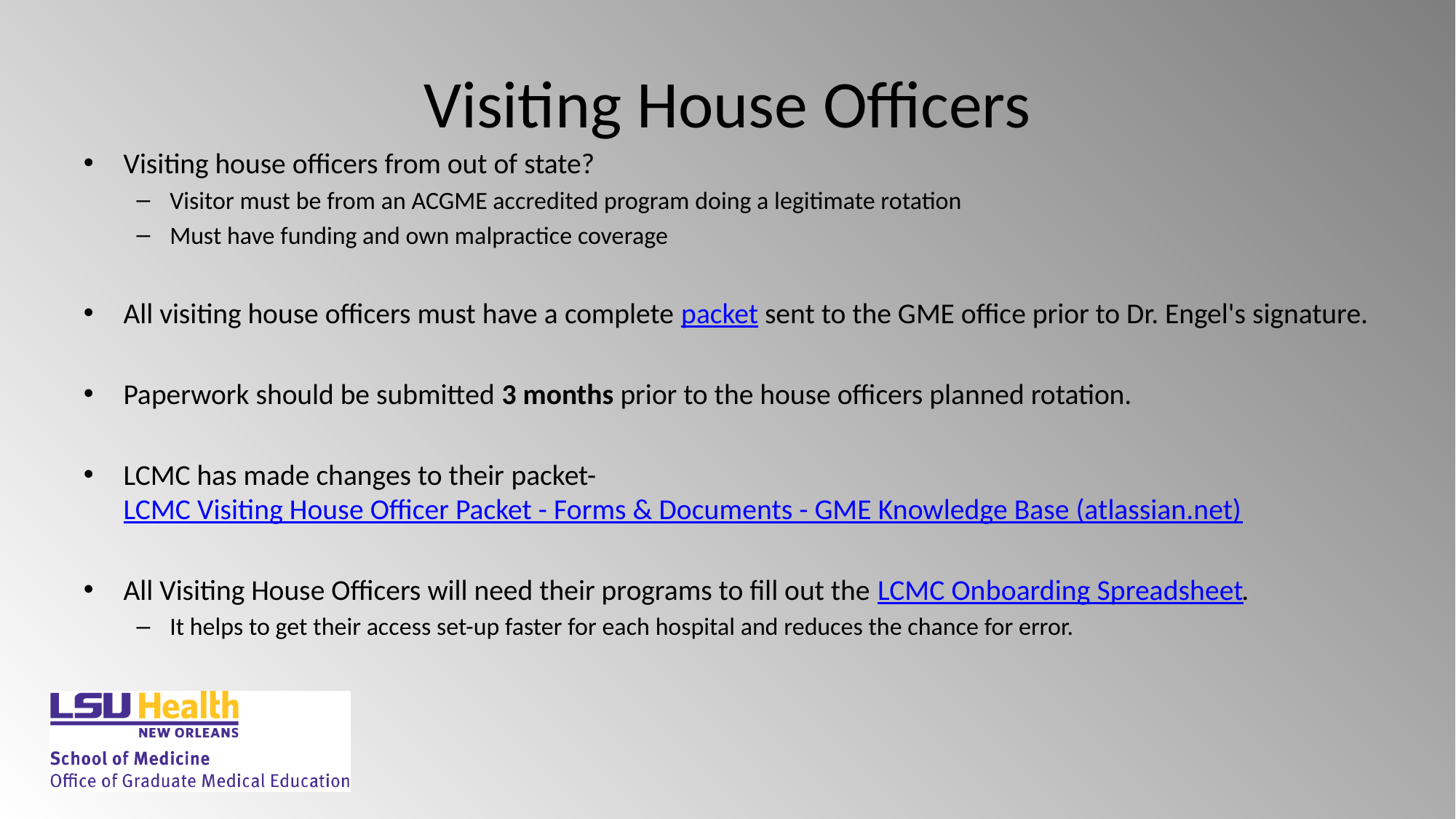

# Visiting House Officers
Visiting house officers from out of state?
Visitor must be from an ACGME accredited program doing a legitimate rotation
Must have funding and own malpractice coverage

All visiting house officers must have a complete packet sent to the GME office prior to Dr. Engel's signature.

Paperwork should be submitted 3 months prior to the house officers planned rotation.

LCMC has made changes to their packet- LCMC Visiting House Officer Packet - Forms & Documents - GME Knowledge Base (atlassian.net)

All Visiting House Officers will need their programs to fill out the LCMC Onboarding Spreadsheet.
It helps to get their access set-up faster for each hospital and reduces the chance for error.